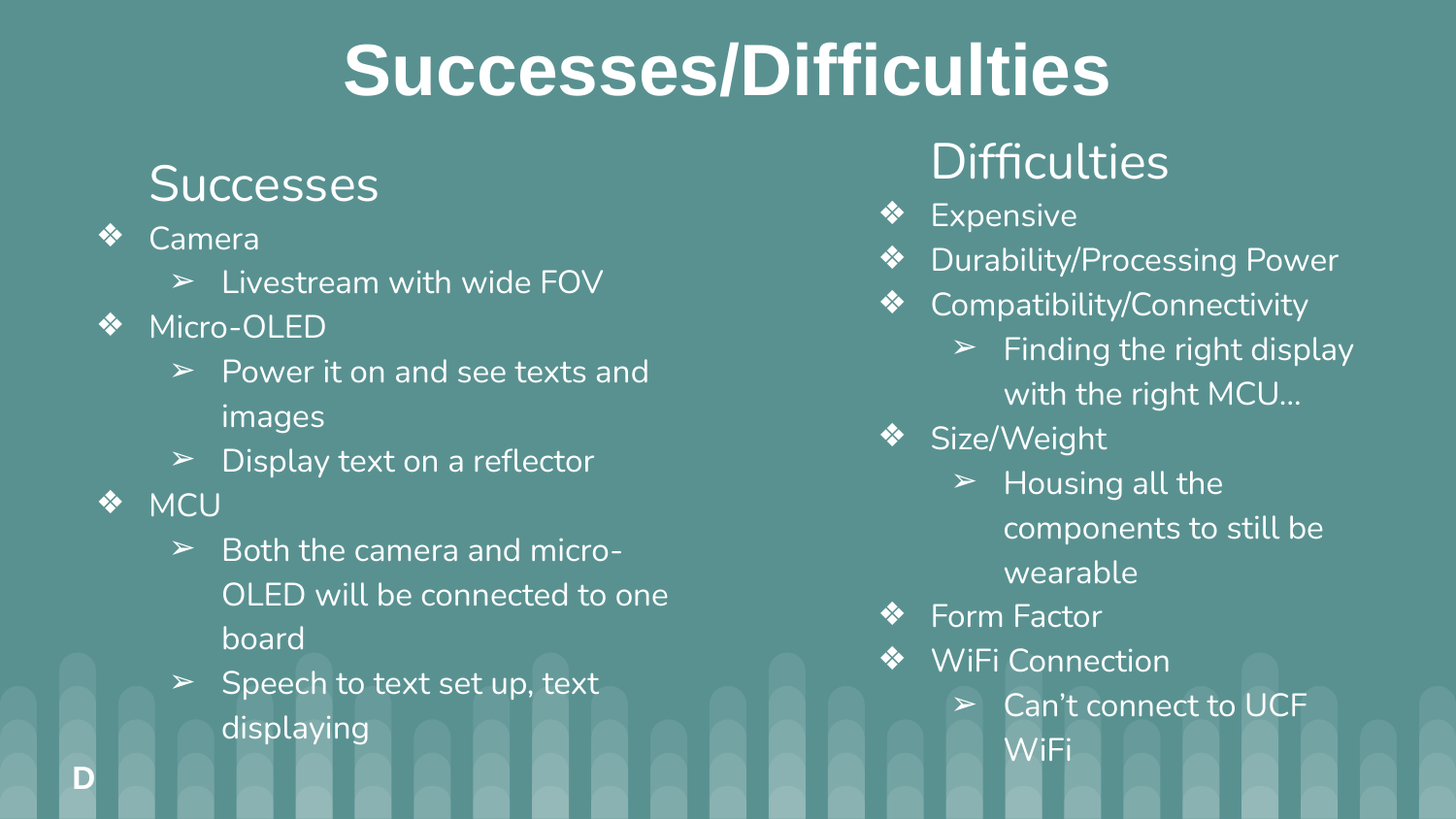

Successes/Difficulties
Difficulties
Expensive
Durability/Processing Power
Compatibility/Connectivity
Finding the right display with the right MCU…
Size/Weight
Housing all the components to still be wearable
Form Factor
WiFi Connection
Can’t connect to UCF WiFi
Successes
Camera
Livestream with wide FOV
Micro-OLED
Power it on and see texts and images
Display text on a reflector
MCU
Both the camera and micro-OLED will be connected to one board
Speech to text set up, text displaying

D